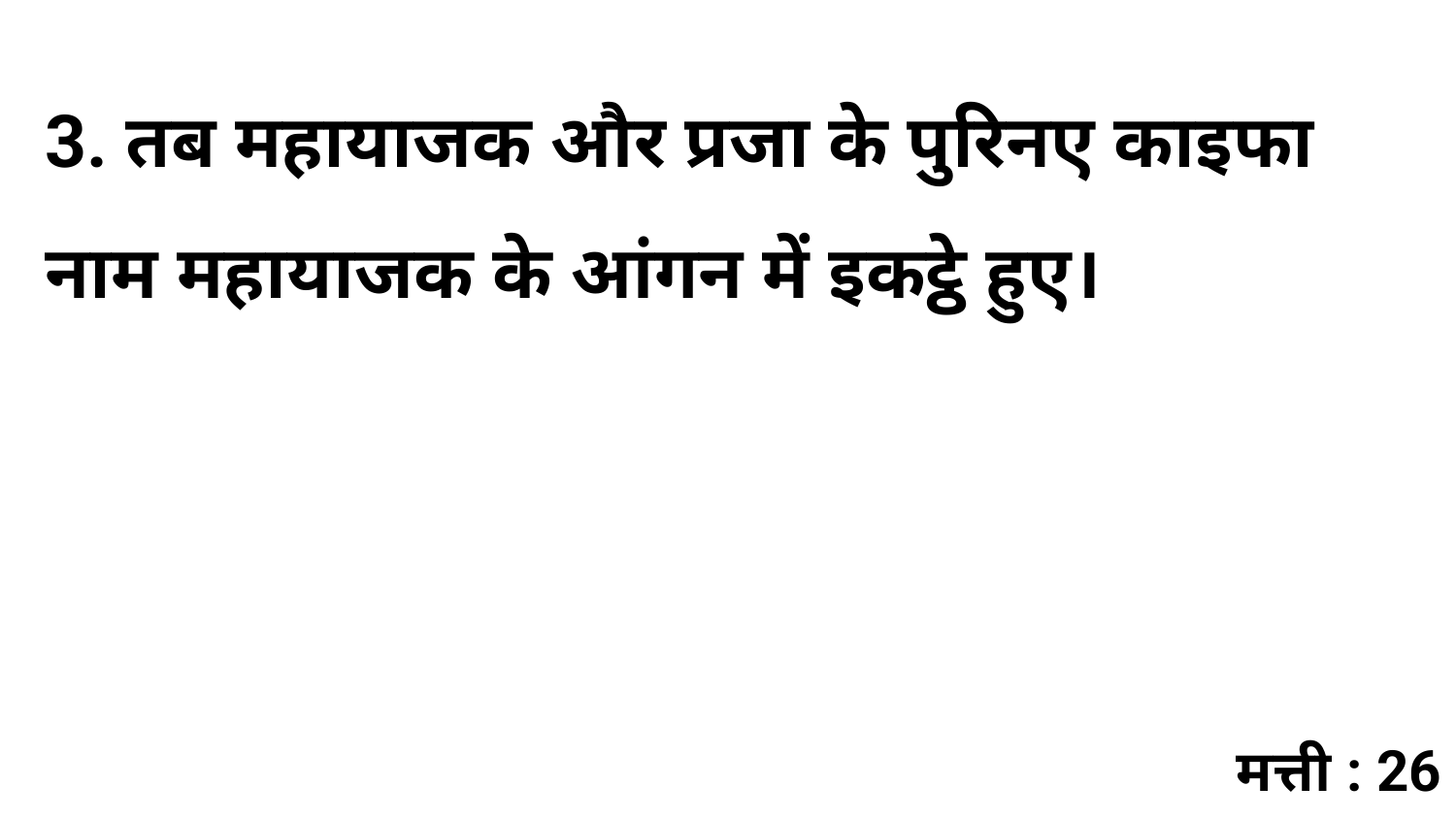

3. तब महायाजक और प्रजा के पुरिनए काइफा नाम महायाजक के आंगन में इकट्ठे हुए।
मत्ती : 26